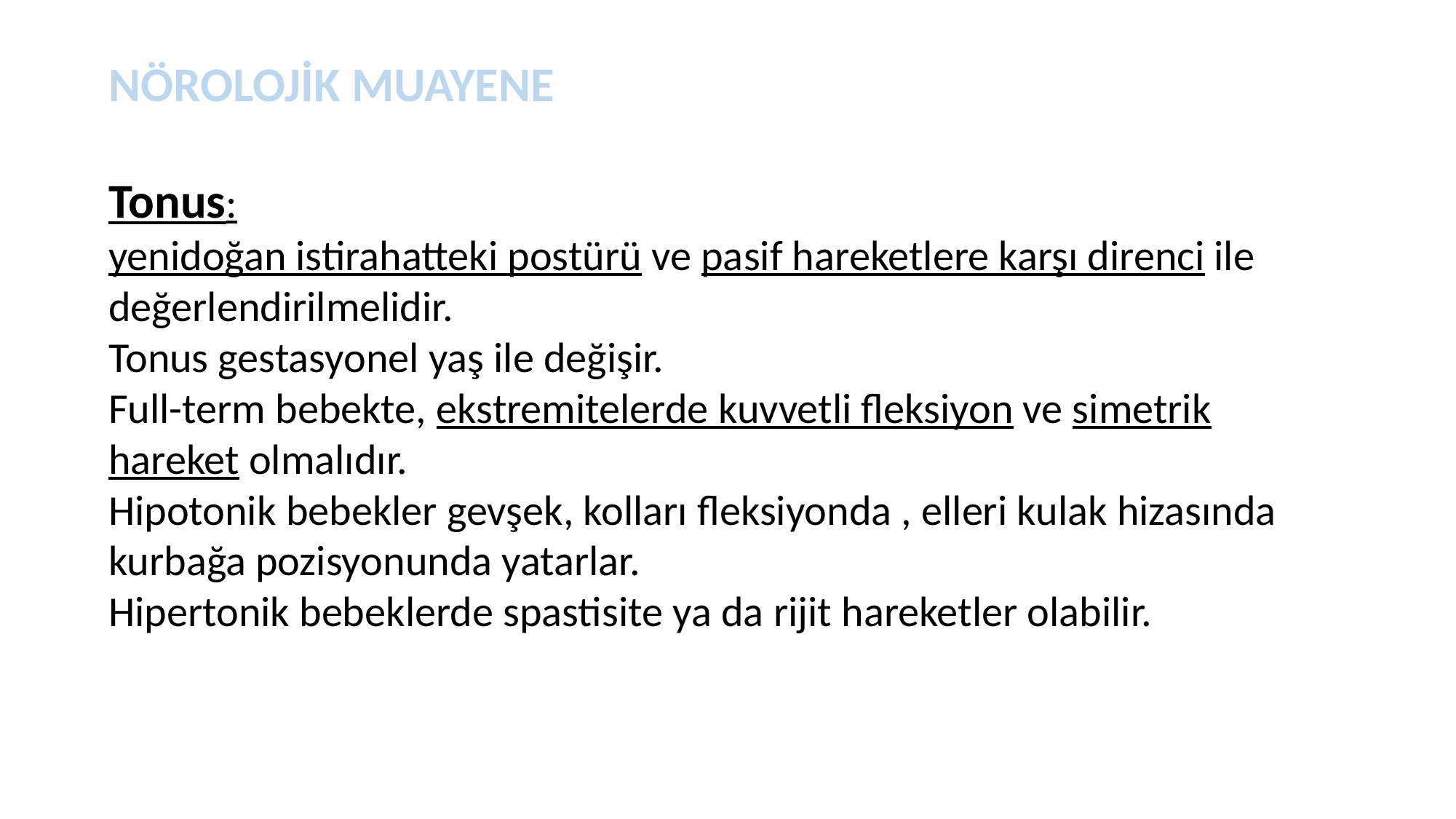

NÖROLOJİK MUAYENE

Tonus:
yenidoğan istirahatteki postürü ve pasif hareketlere karşı direnci ile değerlendirilmelidir.
Tonus gestasyonel yaş ile değişir.
Full-term bebekte, ekstremitelerde kuvvetli fleksiyon ve simetrik hareket olmalıdır.
Hipotonik bebekler gevşek, kolları fleksiyonda , elleri kulak hizasında kurbağa pozisyonunda yatarlar.
Hipertonik bebeklerde spastisite ya da rijit hareketler olabilir.